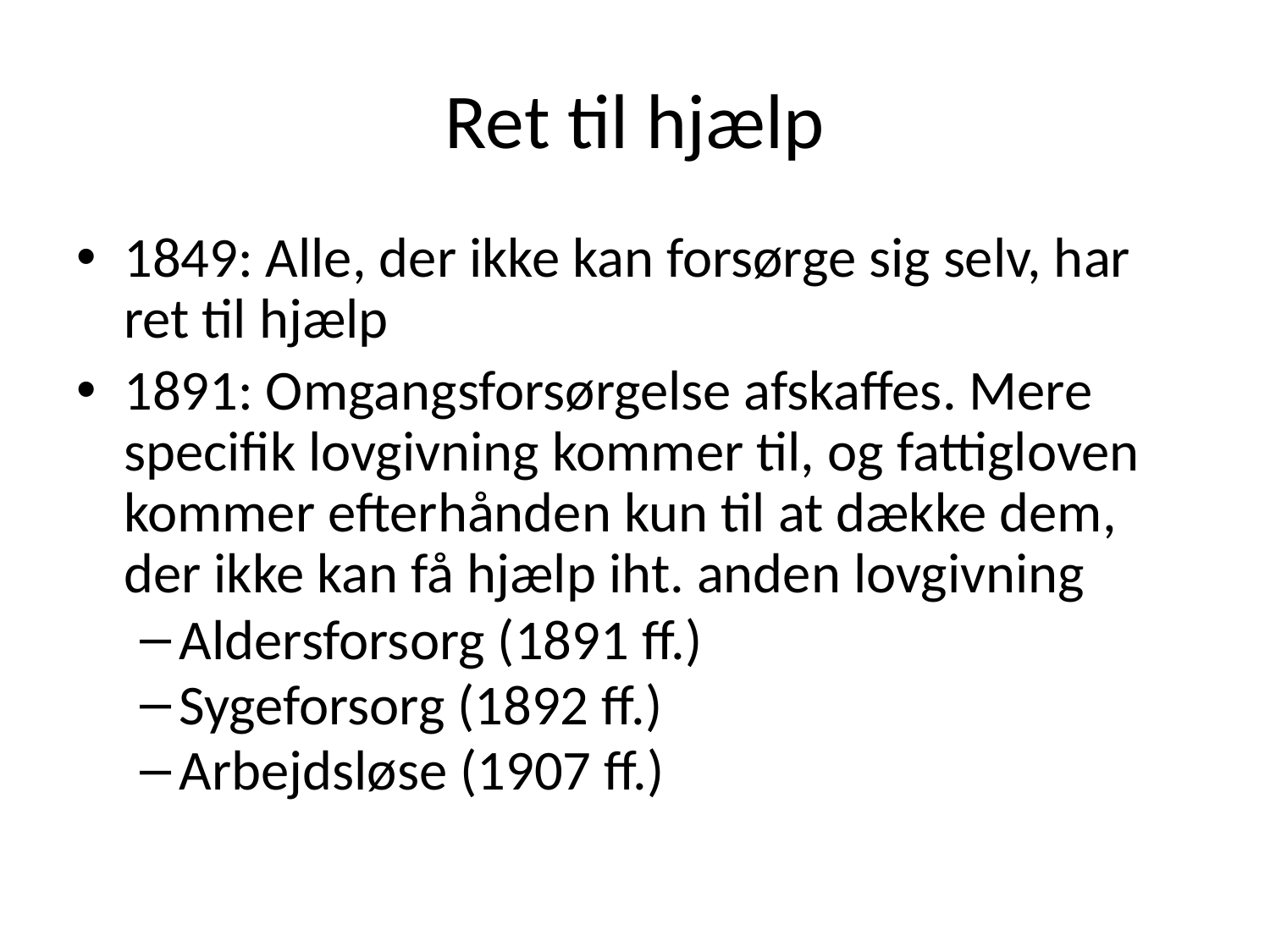

# Ret til hjælp
1849: Alle, der ikke kan forsørge sig selv, har ret til hjælp
1891: Omgangsforsørgelse afskaffes. Mere specifik lovgivning kommer til, og fattigloven kommer efterhånden kun til at dække dem, der ikke kan få hjælp iht. anden lovgivning
Aldersforsorg (1891 ff.)
Sygeforsorg (1892 ff.)
Arbejdsløse (1907 ff.)